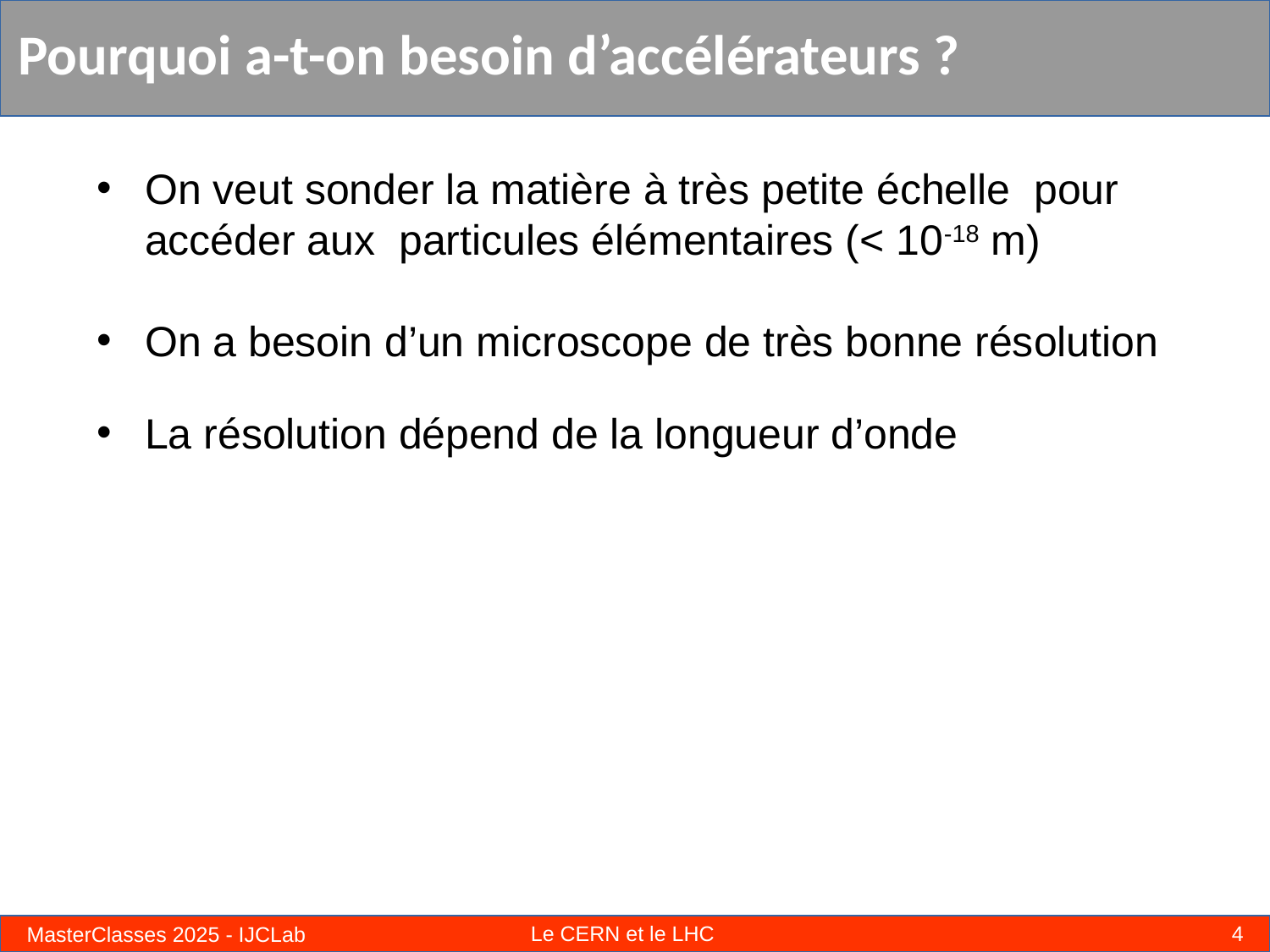

# Pourquoi a-t-on besoin d’accélérateurs ?
On veut sonder la matière à très petite échelle  pour accéder aux  particules élémentaires (< 10-18 m)

On a besoin d’un microscope de très bonne résolution
La résolution dépend de la longueur d’onde

4
Le CERN et le LHC
MasterClasses 2025 - IJCLab